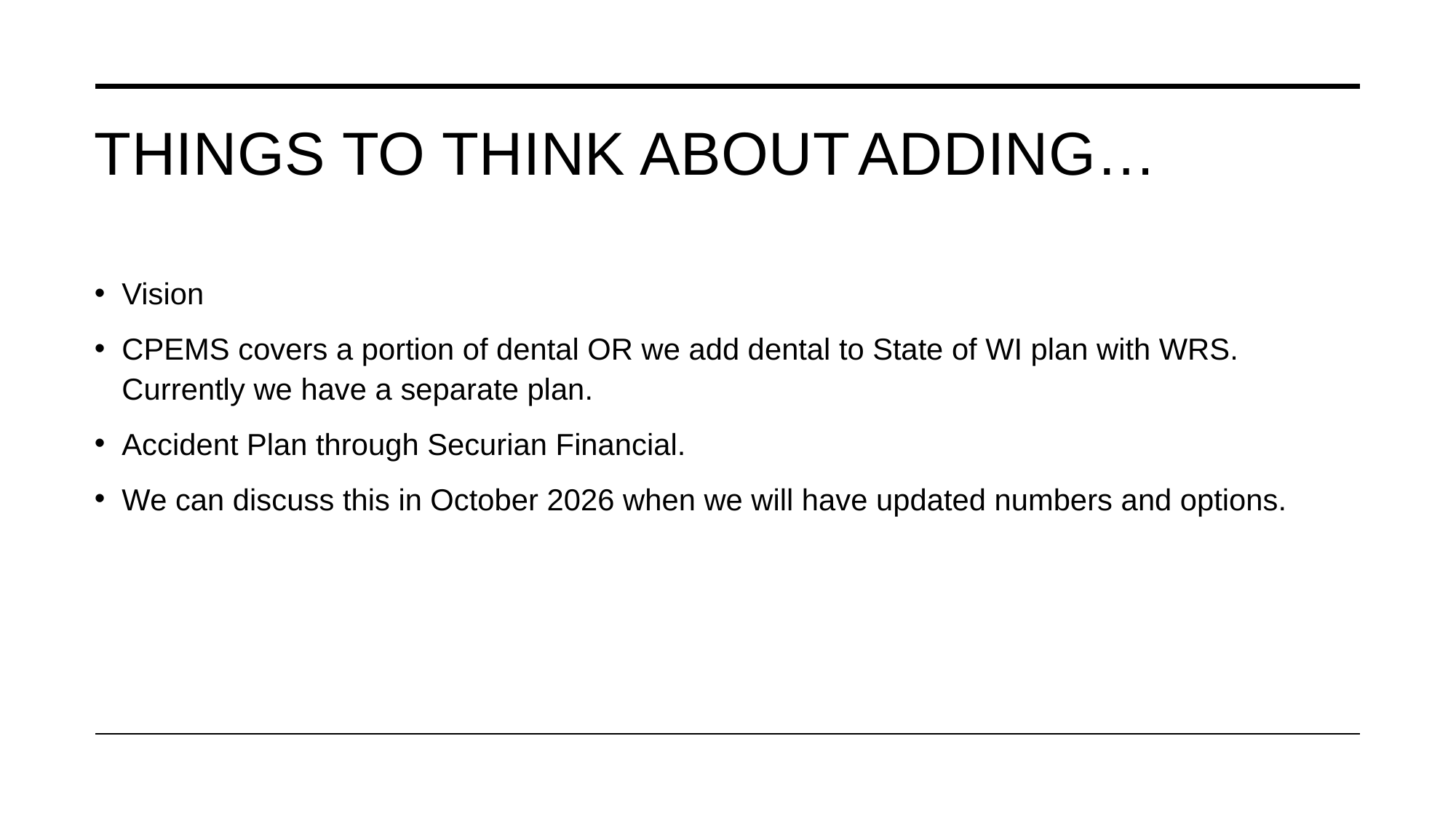

# Things to think about	adding…
Vision
CPEMS covers a portion of dental OR we add dental to State of WI plan with WRS.  Currently we have a separate plan.
Accident Plan through Securian Financial.
We can discuss this in October 2026 when we will have updated numbers and options.